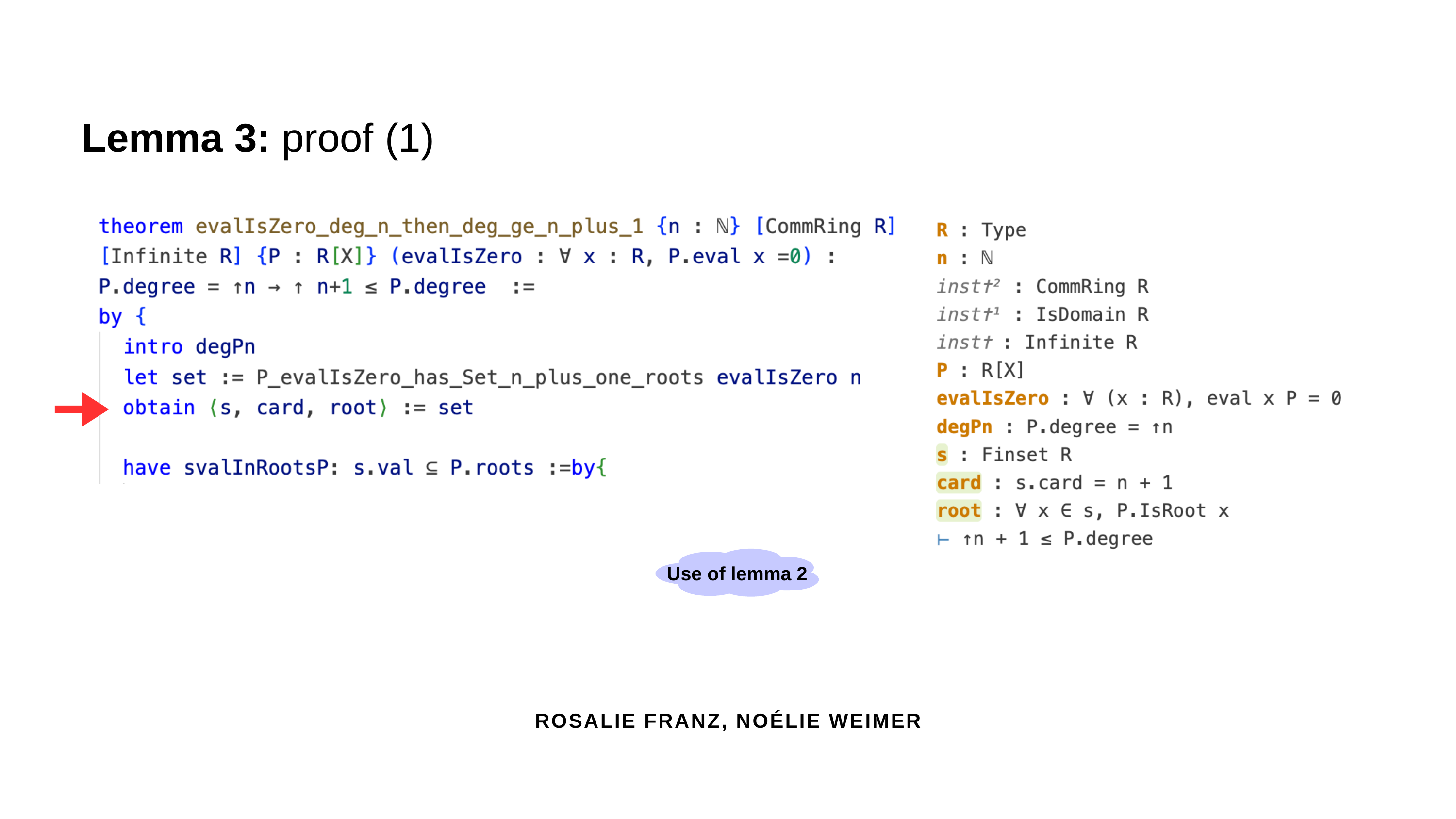

Lemma 3: proof (1)

Use of lemma 2
ROSALIE FRANZ, NOÉLIE WEIMER